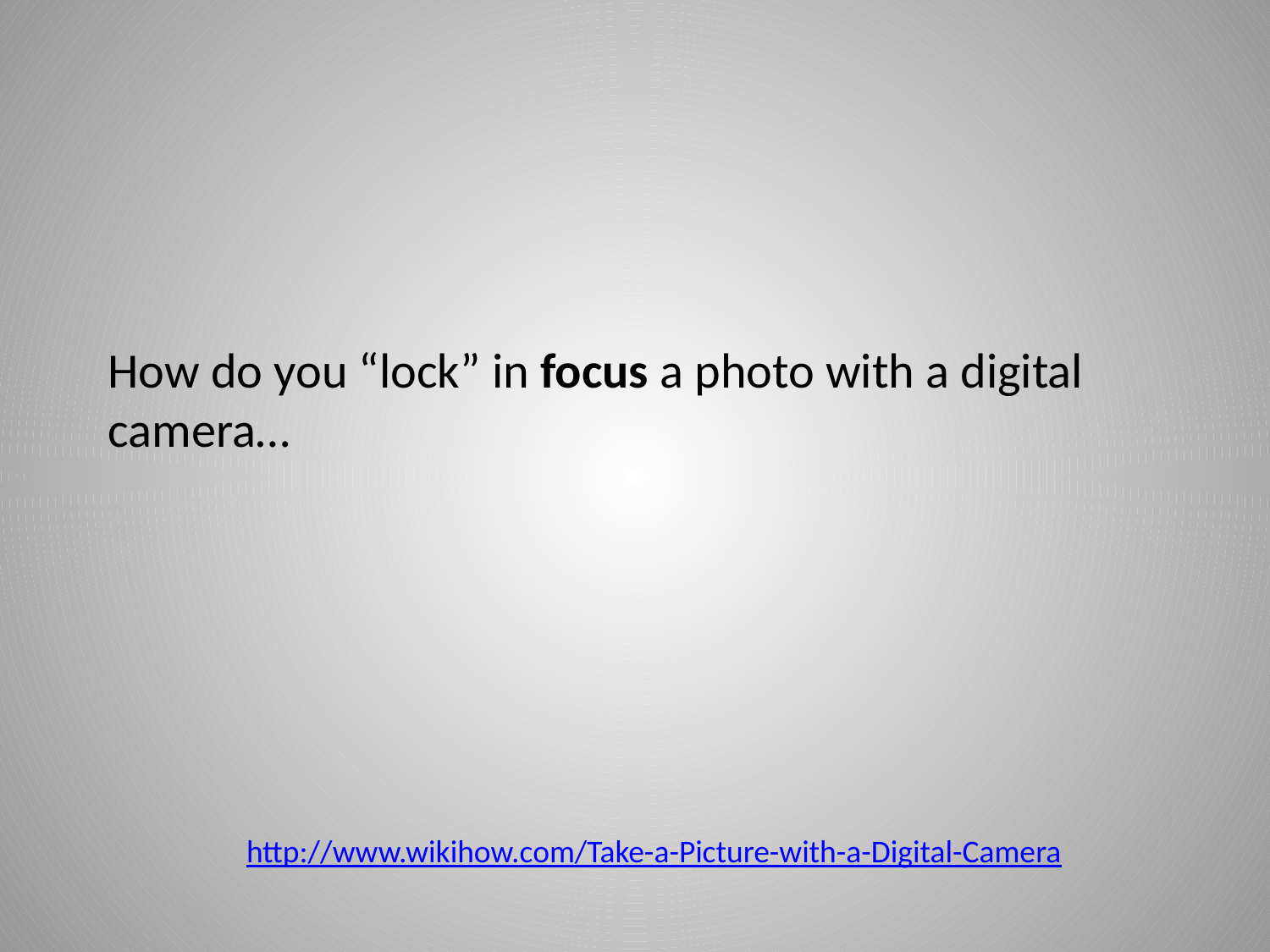

# How do you “lock” in focus a photo with a digital camera…

http://www.wikihow.com/Take-a-Picture-with-a-Digital-Camera